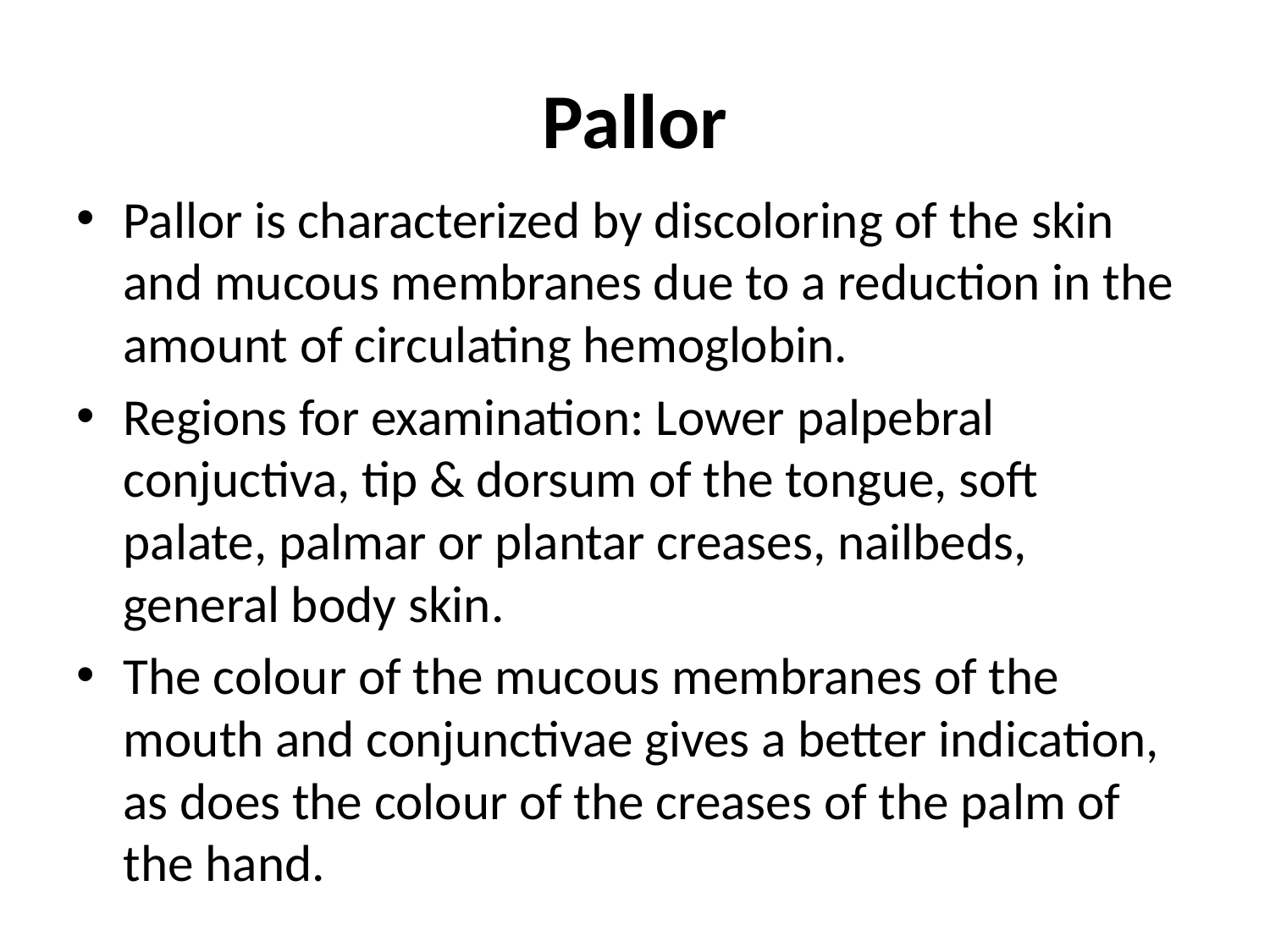

# Pallor
Pallor is characterized by discoloring of the skin and mucous membranes due to a reduction in the amount of circulating hemoglobin.
Regions for examination: Lower palpebral conjuctiva, tip & dorsum of the tongue, soft palate, palmar or plantar creases, nailbeds, general body skin.
The colour of the mucous membranes of the mouth and conjunctivae gives a better indication, as does the colour of the creases of the palm of the hand.